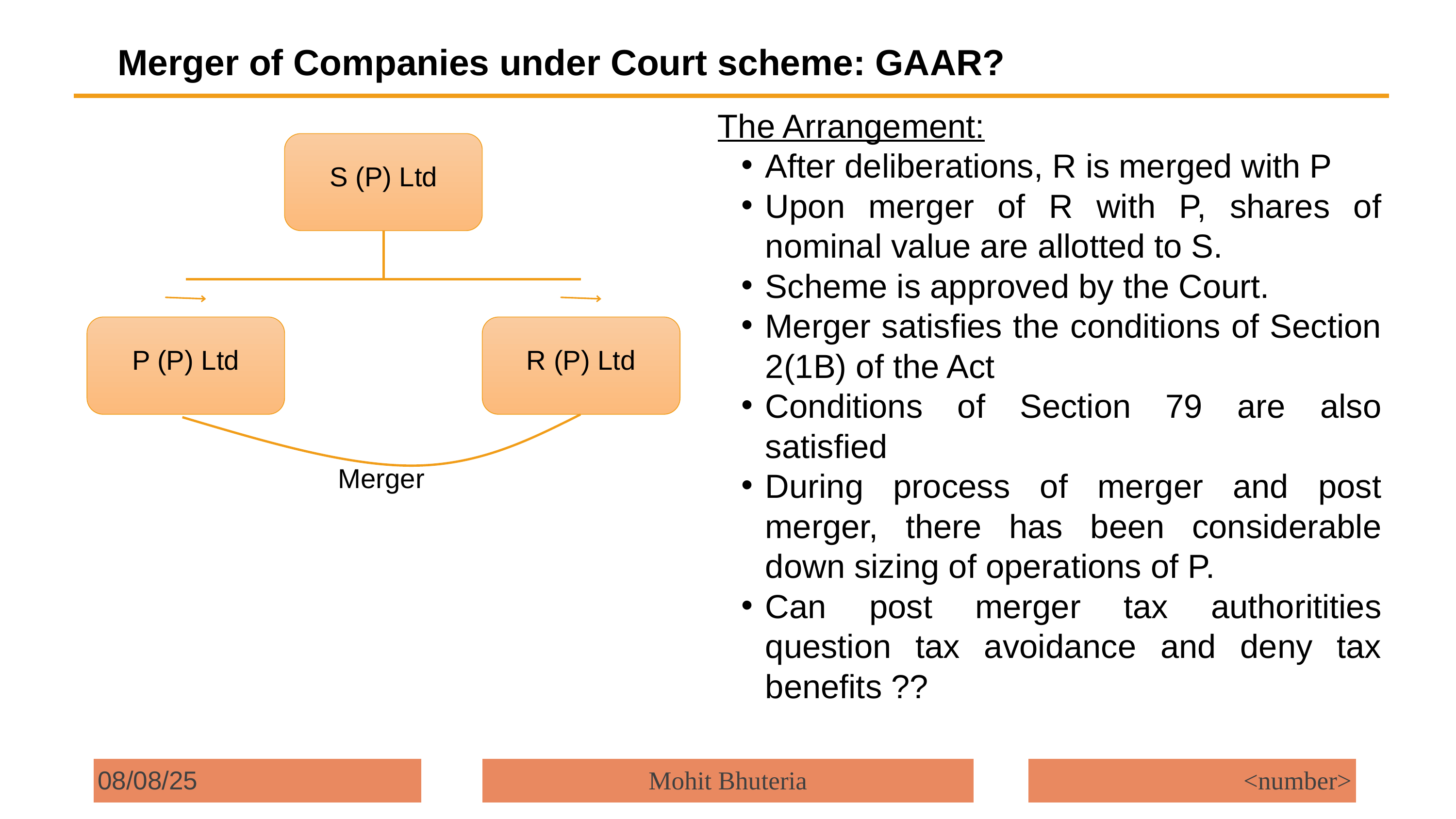

Merger of Companies under Court scheme: GAAR?

The Arrangement:
After deliberations, R is merged with P
Upon merger of R with P, shares of nominal value are allotted to S.
Scheme is approved by the Court.
Merger satisfies the conditions of Section 2(1B) of the Act
Conditions of Section 79 are also satisfied
During process of merger and post merger, there has been considerable down sizing of operations of P.
Can post merger tax authoritities question tax avoidance and deny tax benefits ??

S (P) Ltd

P (P) Ltd
R (P) Ltd

Merger

08/08/25

Mohit Bhuteria

<number>